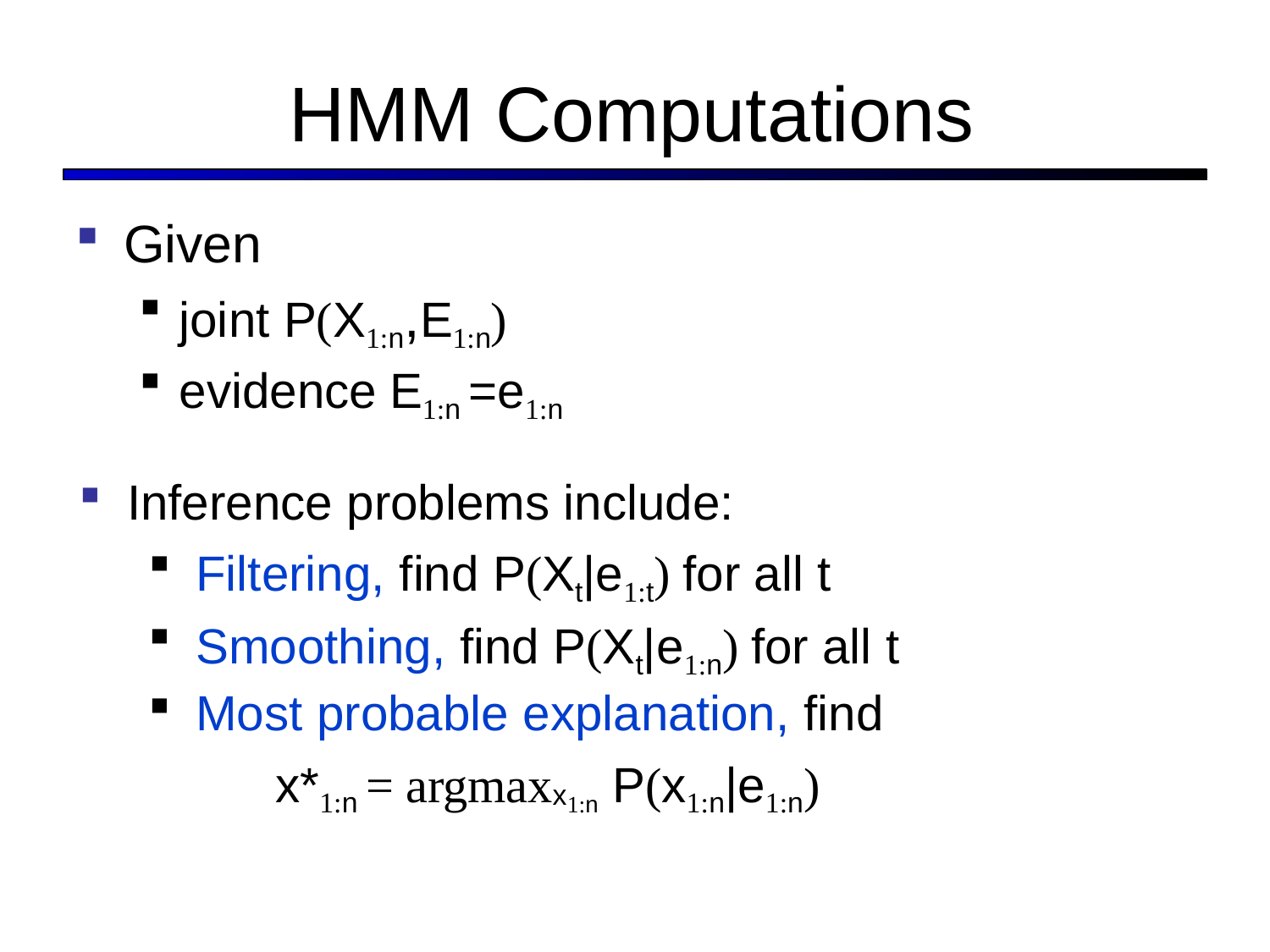

# HMM Computations

Given
joint P(X1:n,E1:n)
evidence E1:n =e1:n
Inference problems include:
Filtering, find P(Xt|e1:t) for all t
Smoothing, find P(Xt|e1:n) for all t
Most probable explanation, find
x*1:n = argmaxx1:n P(x1:n|e1:n)